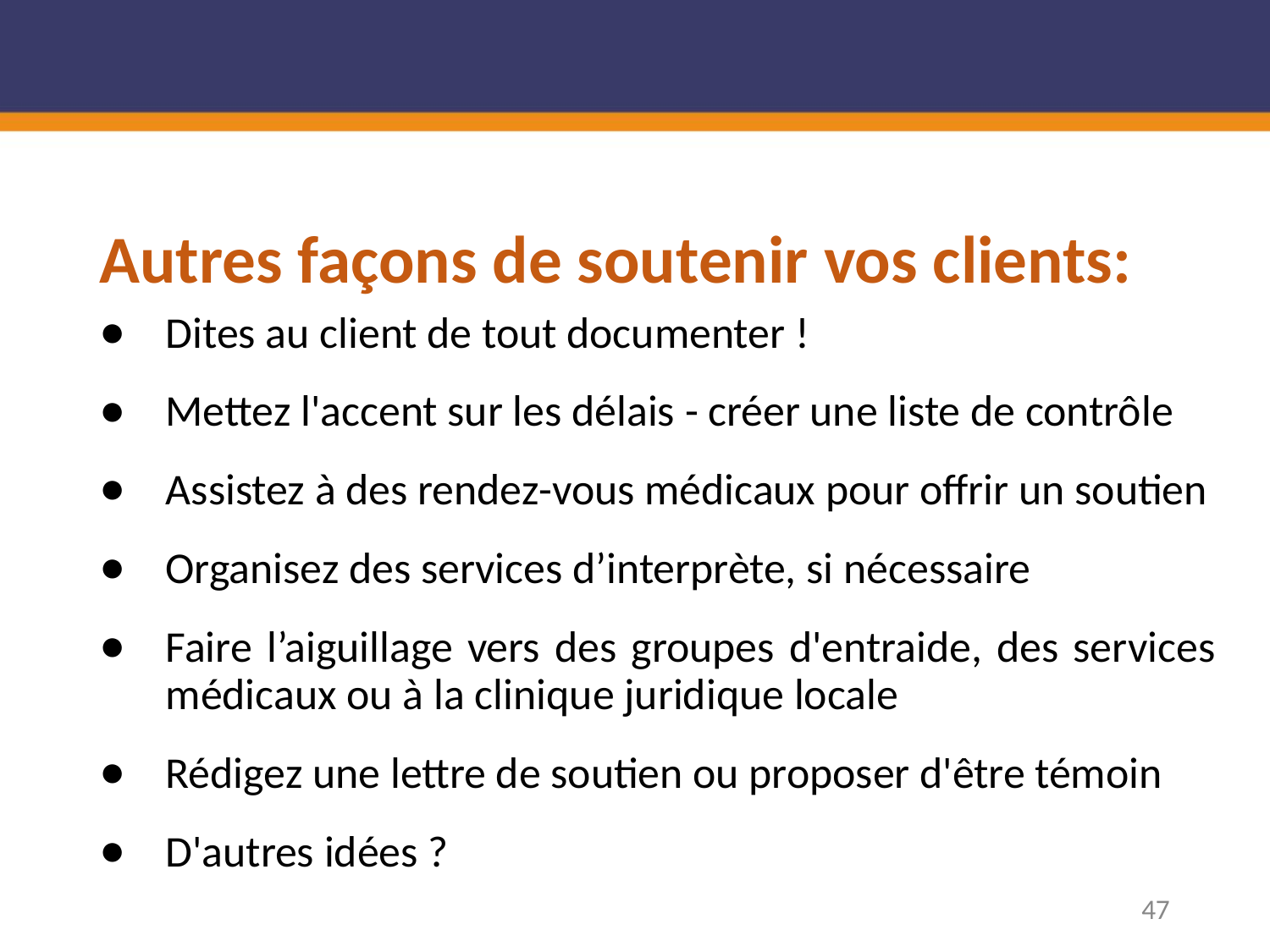

# Autres façons de soutenir vos clients:
Dites au client de tout documenter !
Mettez l'accent sur les délais - créer une liste de contrôle
Assistez à des rendez-vous médicaux pour offrir un soutien
Organisez des services d’interprète, si nécessaire
Faire l’aiguillage vers des groupes d'entraide, des services médicaux ou à la clinique juridique locale
Rédigez une lettre de soutien ou proposer d'être témoin
D'autres idées ?
47